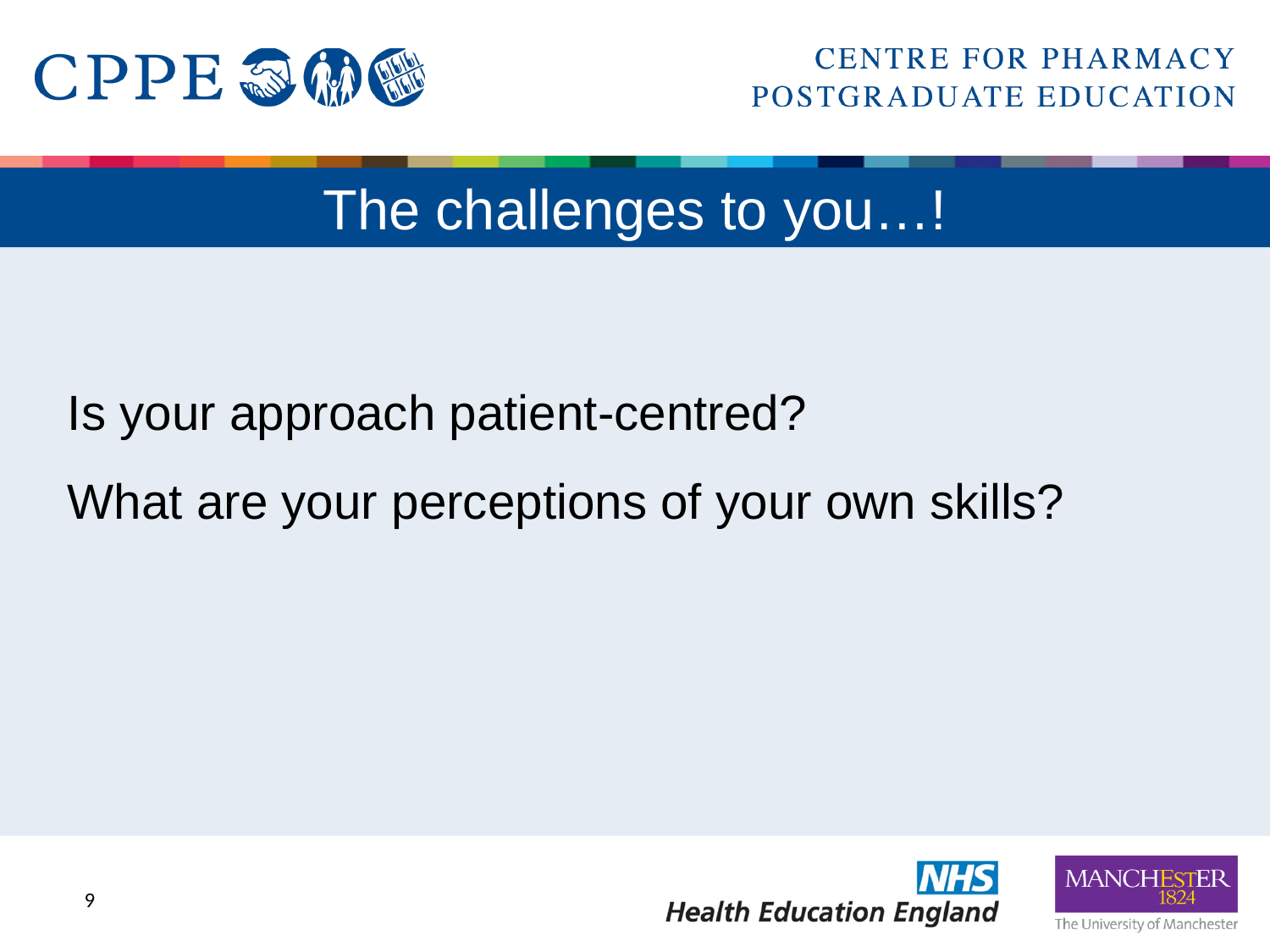

# The challenges to you…!

Is your approach patient-centred?
What are your perceptions of your own skills?

9